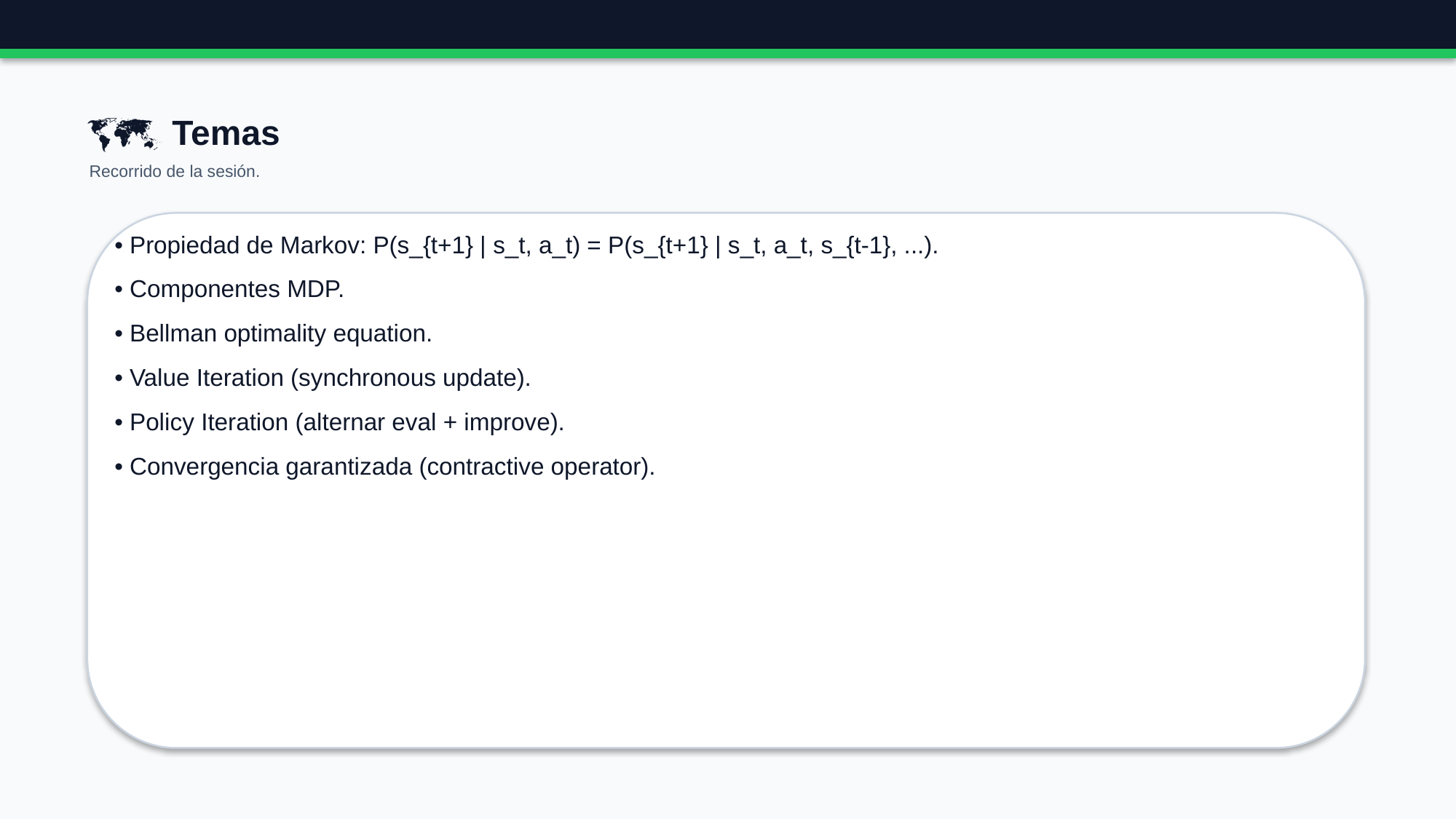

🗺️ Temas
Recorrido de la sesión.

• Propiedad de Markov: P(s_{t+1} | s_t, a_t) = P(s_{t+1} | s_t, a_t, s_{t-1}, ...).
• Componentes MDP.
• Bellman optimality equation.
• Value Iteration (synchronous update).
• Policy Iteration (alternar eval + improve).
• Convergencia garantizada (contractive operator).